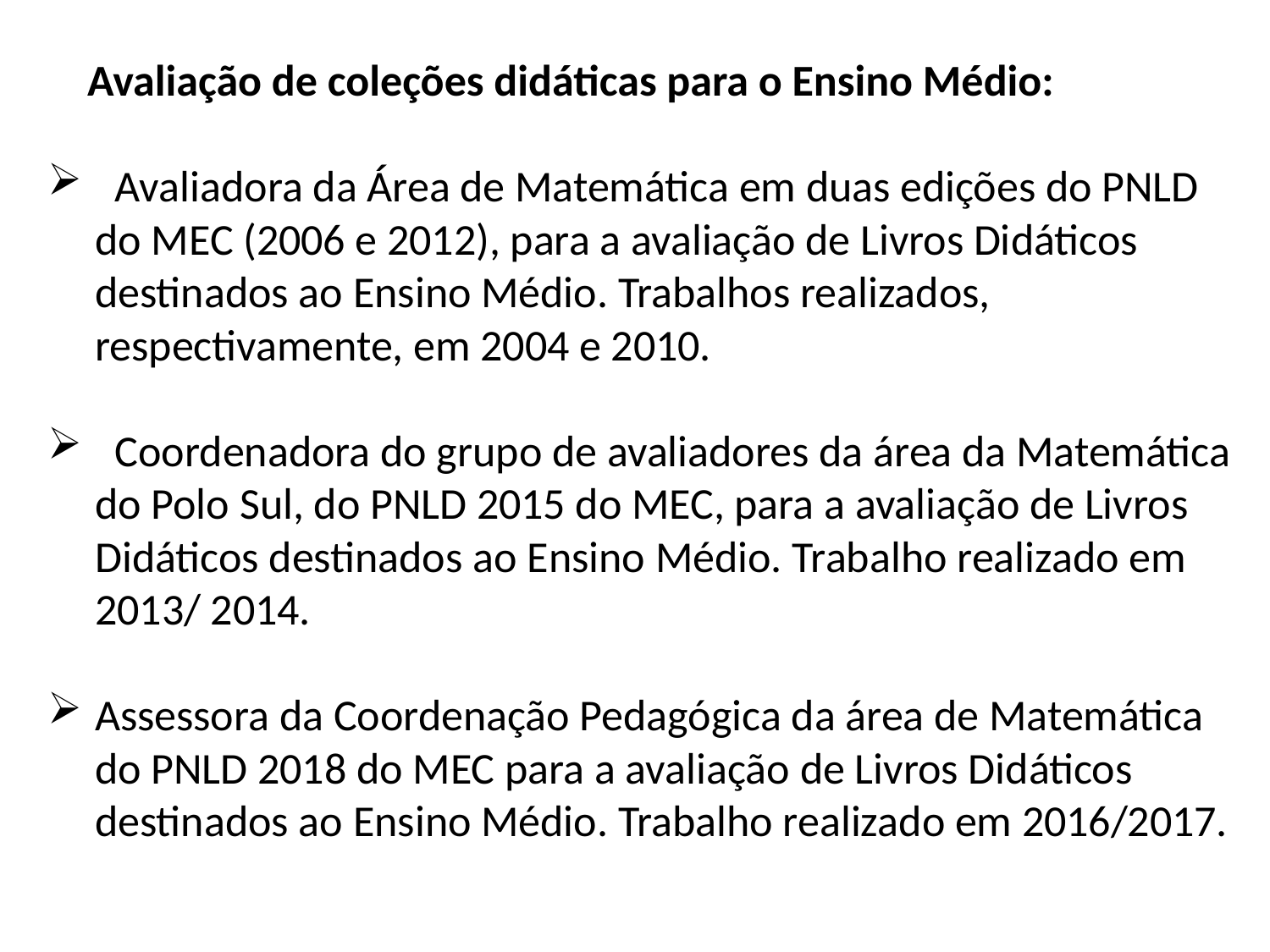

Avaliação de coleções didáticas para o Ensino Médio:

  Avaliadora da Área de Matemática em duas edições do PNLD do MEC (2006 e 2012), para a avaliação de Livros Didáticos destinados ao Ensino Médio. Trabalhos realizados, respectivamente, em 2004 e 2010.

  Coordenadora do grupo de avaliadores da área da Matemática do Polo Sul, do PNLD 2015 do MEC, para a avaliação de Livros Didáticos destinados ao Ensino Médio. Trabalho realizado em 2013/ 2014.

Assessora da Coordenação Pedagógica da área de Matemática do PNLD 2018 do MEC para a avaliação de Livros Didáticos destinados ao Ensino Médio. Trabalho realizado em 2016/2017.